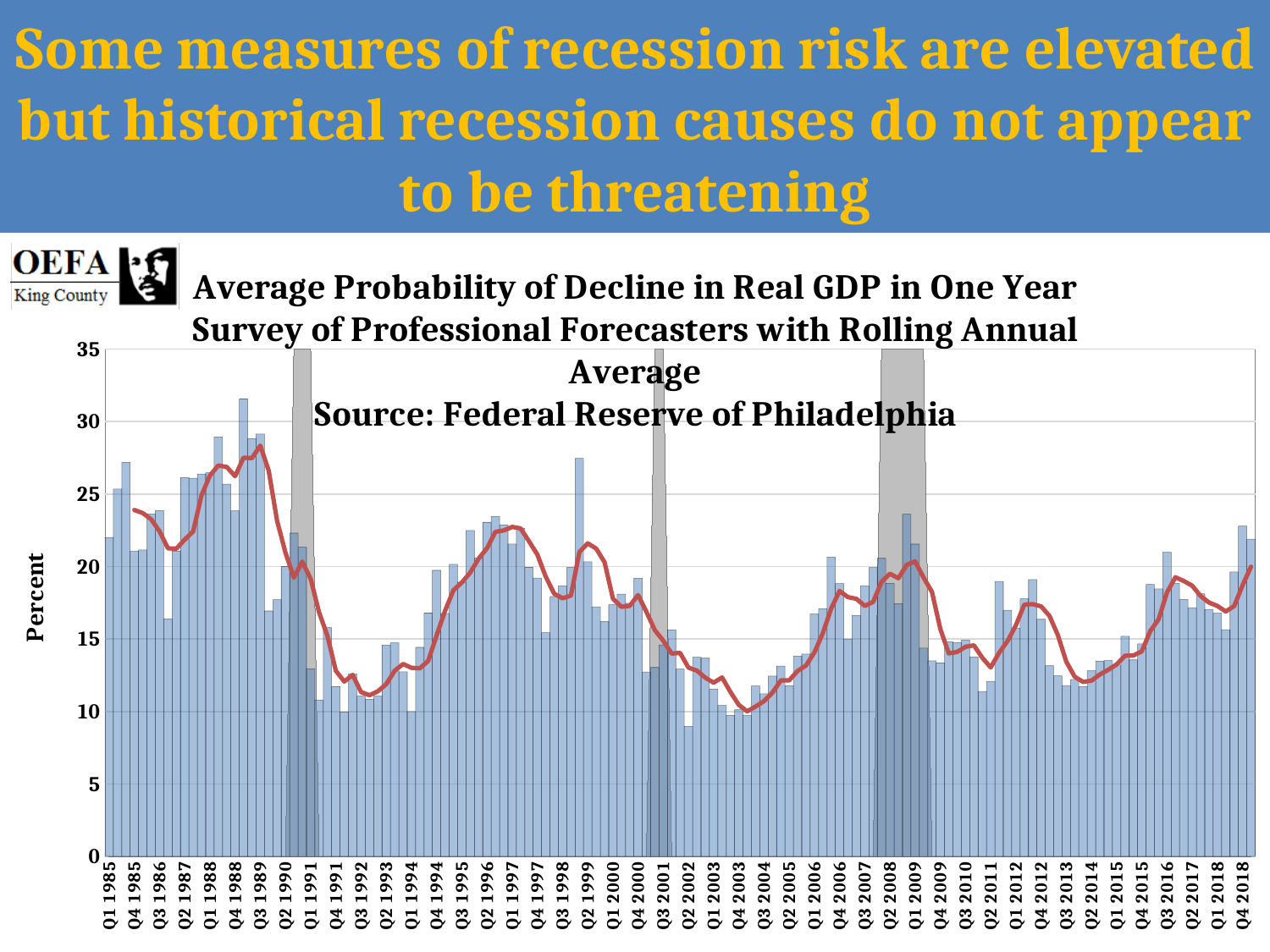

# Some measures of recession risk are elevated but historical recession causes do not appear to be threatening

### Chart: Average Probability of Decline in Real GDP in One Year
Survey of Professional Forecasters with Rolling Annual Average
Source: Federal Reserve of Philadelphia

| Category |  |  |
|---|---|---|
| Q1 1985 | None | 22.0 |
| Q2 1985 | None | 25.3448 |
| Q3 1985 | None | 27.1852 |
| Q4 1985 | None | 21.08 |
| Q1 1986 | None | 21.1538 |
| Q2 1986 | None | 23.6296 |
| Q3 1986 | None | 23.8571 |
| Q4 1986 | None | 16.3913 |
| Q1 1987 | None | 21.0556 |
| Q2 1987 | None | 26.1429 |
| Q3 1987 | None | 26.1 |
| Q4 1987 | None | 26.3889 |
| Q1 1988 | None | 26.4706 |
| Q2 1988 | None | 28.9375 |
| Q3 1988 | None | 25.6875 |
| Q4 1988 | None | 23.8462 |
| Q1 1989 | None | 31.5625 |
| Q2 1989 | None | 28.8235 |
| Q3 1989 | None | 29.1429 |
| Q4 1989 | None | 16.9333 |
| Q1 1990 | None | 17.7143 |
| Q2 1990 | None | 20.0 |
| Q3 1990 | 35.0 | 22.3077 |
| Q4 1990 | 35.0 | 21.3333 |
| Q1 1991 | 35.0 | 12.9412 |
| Q2 1991 | None | 10.775 |
| Q3 1991 | None | 15.7857 |
| Q4 1991 | None | 11.7222 |
| Q1 1992 | None | 9.9737 |
| Q2 1992 | None | 12.6111 |
| Q3 1992 | None | 11.0625 |
| Q4 1992 | None | 10.8378 |
| Q1 1993 | None | 11.0645 |
| Q2 1993 | None | 14.5758 |
| Q3 1993 | None | 14.7412 |
| Q4 1993 | None | 12.7374 |
| Q1 1994 | None | 10.0 |
| Q2 1994 | None | 14.4242 |
| Q3 1994 | None | 16.7893 |
| Q4 1994 | None | 19.7407 |
| Q1 1995 | None | 16.7704 |
| Q2 1995 | None | 20.1591 |
| Q3 1995 | None | 18.9217 |
| Q4 1995 | None | 22.4857 |
| Q1 1996 | None | 20.5916 |
| Q2 1996 | None | 23.0526 |
| Q3 1996 | None | 23.4552 |
| Q4 1996 | None | 22.875 |
| Q1 1997 | None | 21.5588 |
| Q2 1997 | None | 22.6324 |
| Q3 1997 | None | 19.9429 |
| Q4 1997 | None | 19.2 |
| Q1 1998 | None | 15.4333 |
| Q2 1998 | None | 17.9259 |
| Q3 1998 | None | 18.67 |
| Q4 1998 | None | 19.9483 |
| Q1 1999 | None | 27.4667 |
| Q2 1999 | None | 20.3333 |
| Q3 1999 | None | 17.2147 |
| Q4 1999 | None | 16.2105 |
| Q1 2000 | None | 17.3636 |
| Q2 2000 | None | 18.0968 |
| Q3 2000 | None | 17.4667 |
| Q4 2000 | None | 19.1935 |
| Q1 2001 | None | 12.7241 |
| Q2 2001 | 35.0 | 13.0357 |
| Q3 2001 | 35.0 | 14.5862 |
| Q4 2001 | None | 15.625 |
| Q1 2002 | None | 12.9281 |
| Q2 2002 | None | 8.9719 |
| Q3 2002 | None | 13.75 |
| Q4 2002 | None | 13.6786 |
| Q1 2003 | None | 11.5412 |
| Q2 2003 | None | 10.4194 |
| Q3 2003 | None | 9.7308 |
| Q4 2003 | None | 10.129 |
| Q1 2004 | None | 9.75 |
| Q2 2004 | None | 11.7586 |
| Q3 2004 | None | 11.2143 |
| Q4 2004 | None | 12.4516 |
| Q1 2005 | None | 13.1382 |
| Q2 2005 | None | 11.7667 |
| Q3 2005 | None | 13.8235 |
| Q4 2005 | None | 13.9625 |
| Q1 2006 | None | 16.7143 |
| Q2 2006 | None | 17.0816 |
| Q3 2006 | None | 20.6444 |
| Q4 2006 | None | 18.8222 |
| Q1 2007 | None | 15.0 |
| Q2 2007 | None | 16.6252 |
| Q3 2007 | None | 18.6818 |
| Q4 2007 | None | 19.9318 |
| Q1 2008 | 35.0 | 20.5714 |
| Q2 2008 | 35.0 | 18.8372 |
| Q3 2008 | 35.0 | 17.4419 |
| Q4 2008 | 35.0 | 23.6122 |
| Q1 2009 | 35.0 | 21.55 |
| Q2 2009 | 35.0 | 14.3696 |
| Q3 2009 | None | 13.4939 |
| Q4 2009 | None | 13.359 |
| Q1 2010 | None | 14.8158 |
| Q2 2010 | None | 14.7508 |
| Q3 2010 | None | 14.925 |
| Q4 2010 | None | 13.7638 |
| Q1 2011 | None | 11.3795 |
| Q2 2011 | None | 12.0805 |
| Q3 2011 | None | 18.9675 |
| Q4 2011 | None | 16.9805 |
| Q1 2012 | None | 15.765 |
| Q2 2012 | None | 17.7682 |
| Q3 2012 | None | 19.1042 |
| Q4 2012 | None | 16.3657 |
| Q1 2013 | None | 13.1561 |
| Q2 2013 | None | 12.4567 |
| Q3 2013 | None | 11.7857 |
| Q4 2013 | None | 12.2055 |
| Q1 2014 | None | 11.7107 |
| Q2 2014 | None | 12.8124 |
| Q3 2014 | None | 13.4705 |
| Q4 2014 | None | 13.5078 |
| Q1 2015 | None | 13.2018 |
| Q2 2015 | None | 15.1887 |
| Q3 2015 | None | 13.5603 |
| Q4 2015 | None | 14.6566 |
| Q1 2016 | None | 18.7638 |
| Q2 2016 | None | 18.4637 |
| Q3 2016 | None | 20.983 |
| Q4 2016 | None | 18.8472 |
| Q1 2017 | None | 17.7314 |
| Q2 2017 | None | 17.1594 |
| Q3 2017 | None | 18.1243 |
| Q4 2017 | None | 17.048 |
| Q1 2018 | None | 16.7794 |
| Q2 2018 | None | 15.6433 |
| Q3 2018 | None | 19.629 |
| Q4 2018 | None | 22.7897 |
| Q1 2019 | None | 21.8982 |